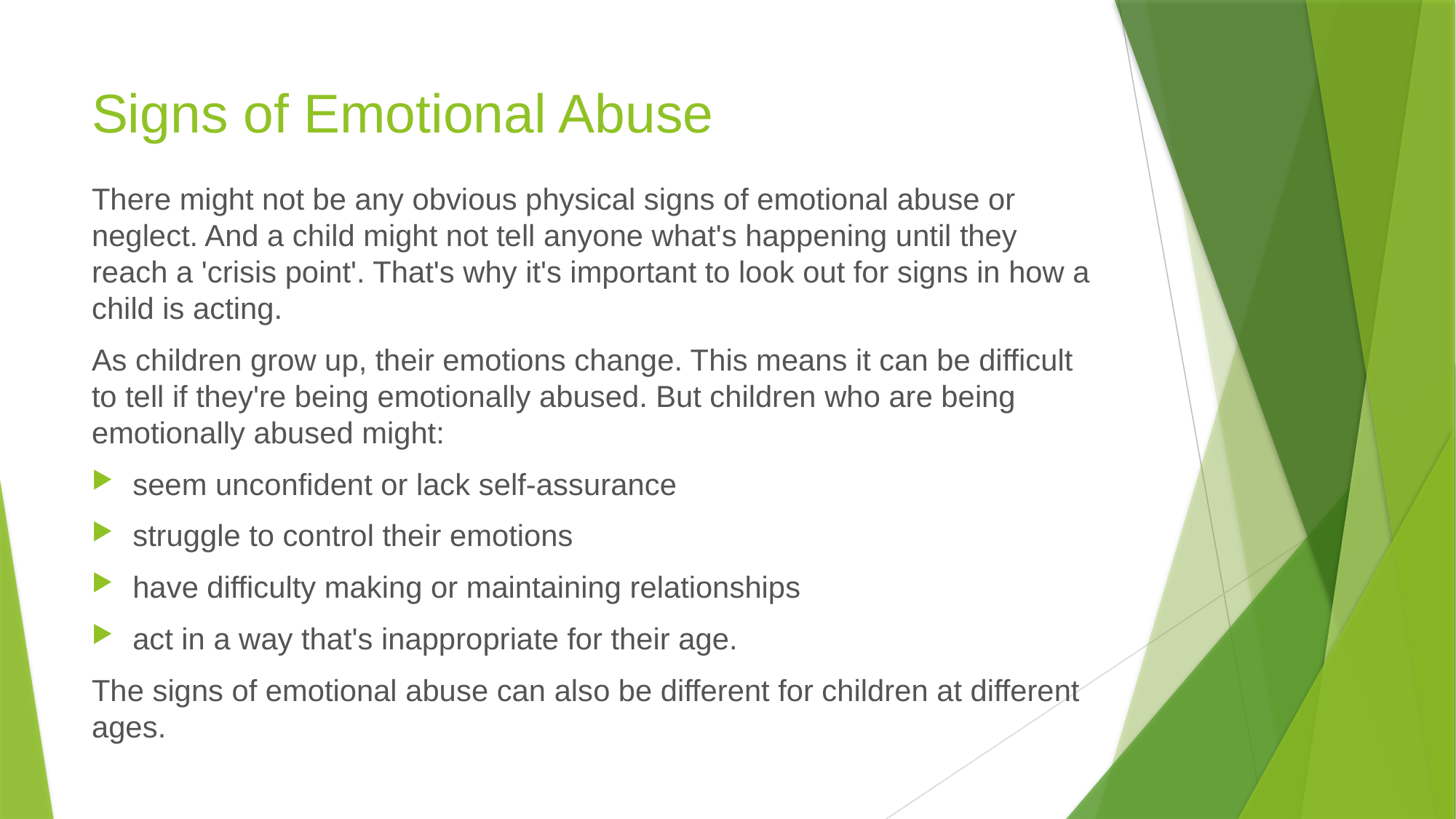

# Signs of Emotional Abuse
There might not be any obvious physical signs of emotional abuse or neglect. And a child might not tell anyone what's happening until they reach a 'crisis point'. That's why it's important to look out for signs in how a child is acting.
As children grow up, their emotions change. This means it can be difficult to tell if they're being emotionally abused. But children who are being emotionally abused might:
seem unconfident or lack self-assurance
struggle to control their emotions
have difficulty making or maintaining relationships
act in a way that's inappropriate for their age.
The signs of emotional abuse can also be different for children at different ages.